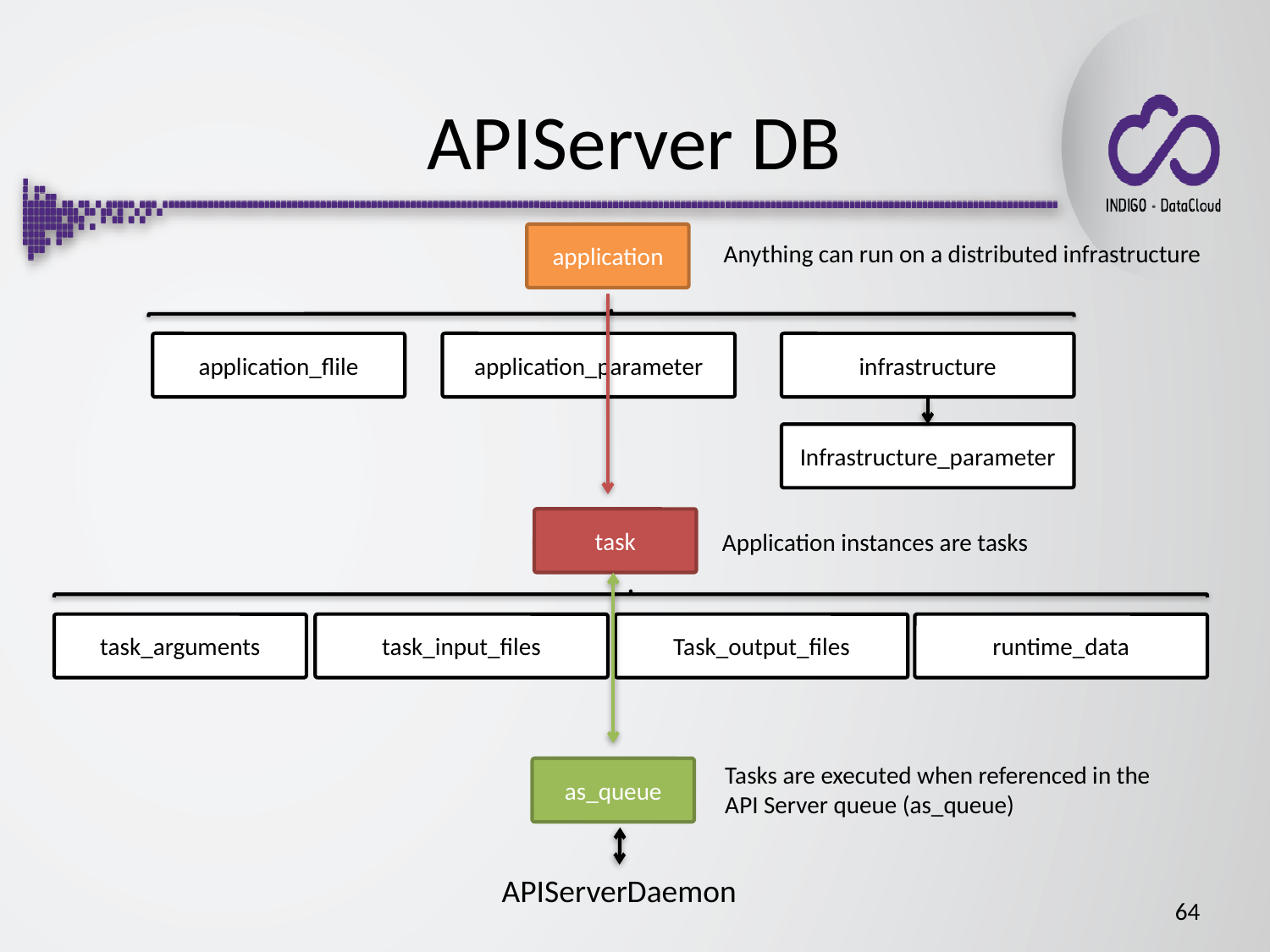

# APIServer DB

application
Anything can run on a distributed infrastructure
application_flile
application_parameter
infrastructure
Infrastructure_parameter
task
Application instances are tasks
task_arguments
task_input_files
Task_output_files
runtime_data
Tasks are executed when referenced in the
API Server queue (as_queue)
as_queue
APIServerDaemon
64